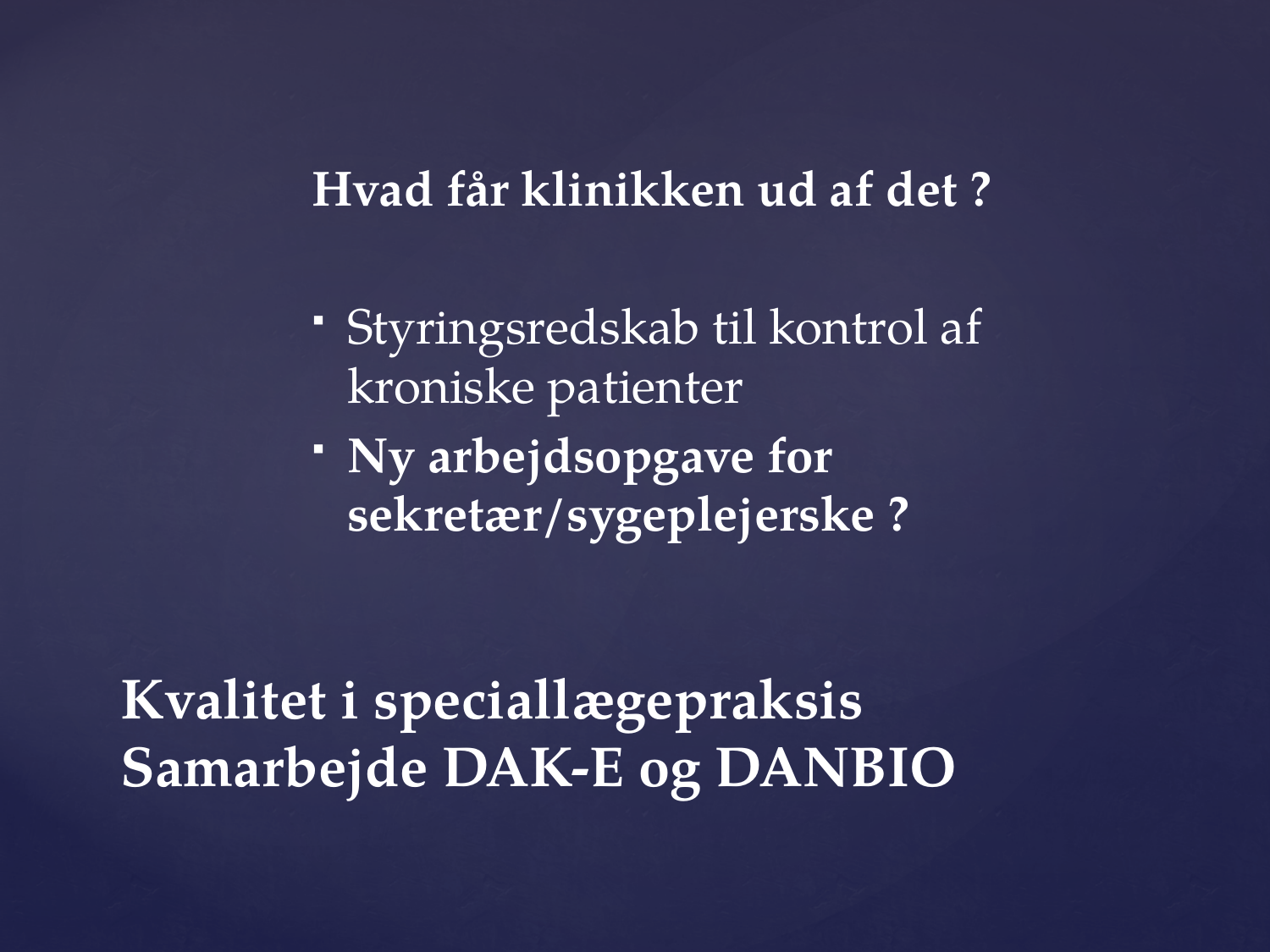

Hvad får klinikken ud af det ?

Styringsredskab til kontrol af kroniske patienter
Ny arbejdsopgave for sekretær/sygeplejerske ?
# Kvalitet i speciallægepraksis Samarbejde DAK-E og DANBIO